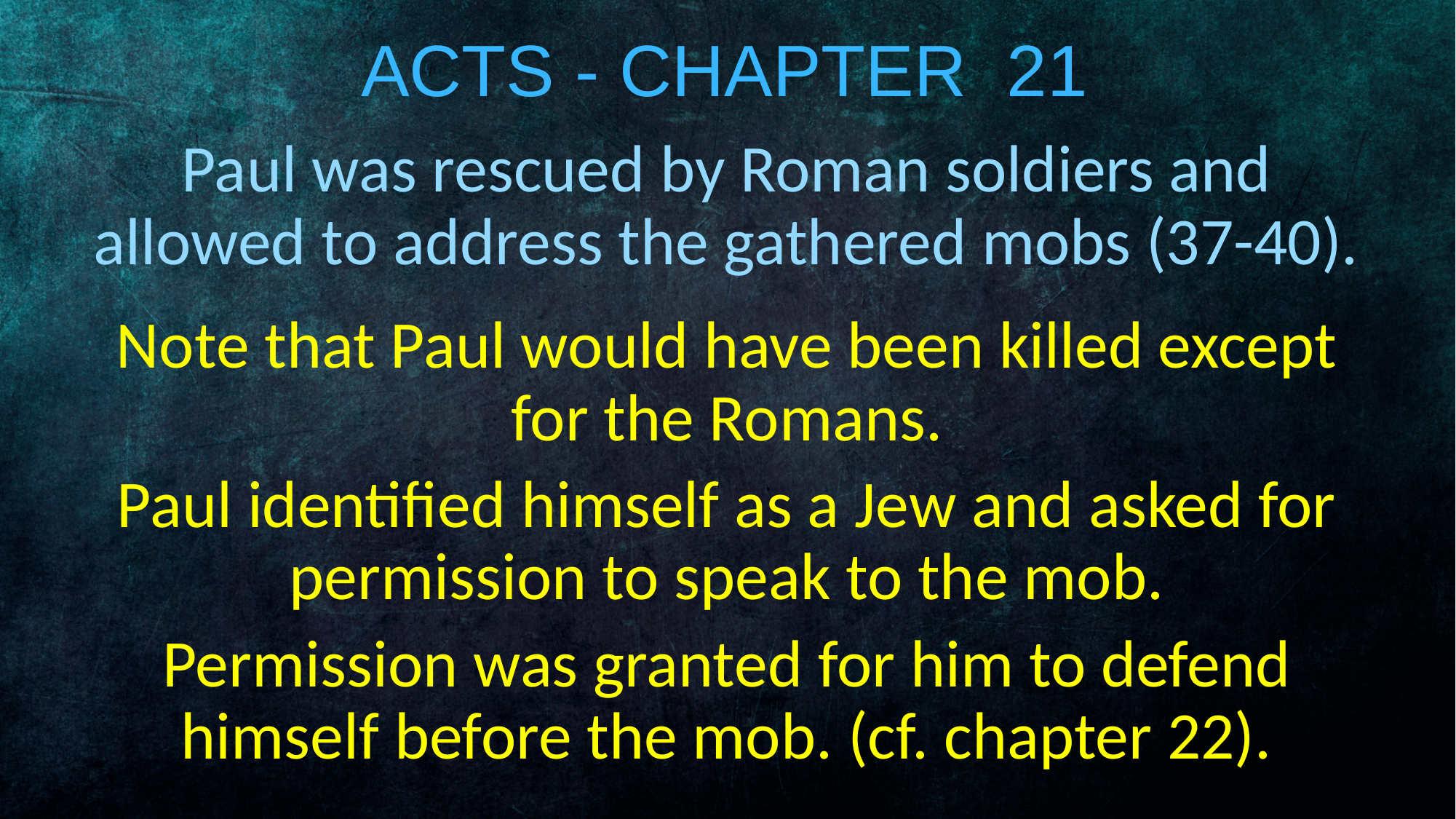

# Acts - Chapter  21
Paul was rescued by Roman soldiers and allowed to address the gathered mobs (37-40).

Note that Paul would have been killed except for the Romans.
Paul identified himself as a Jew and asked for permission to speak to the mob.
Permission was granted for him to defend himself before the mob. (cf. chapter 22).